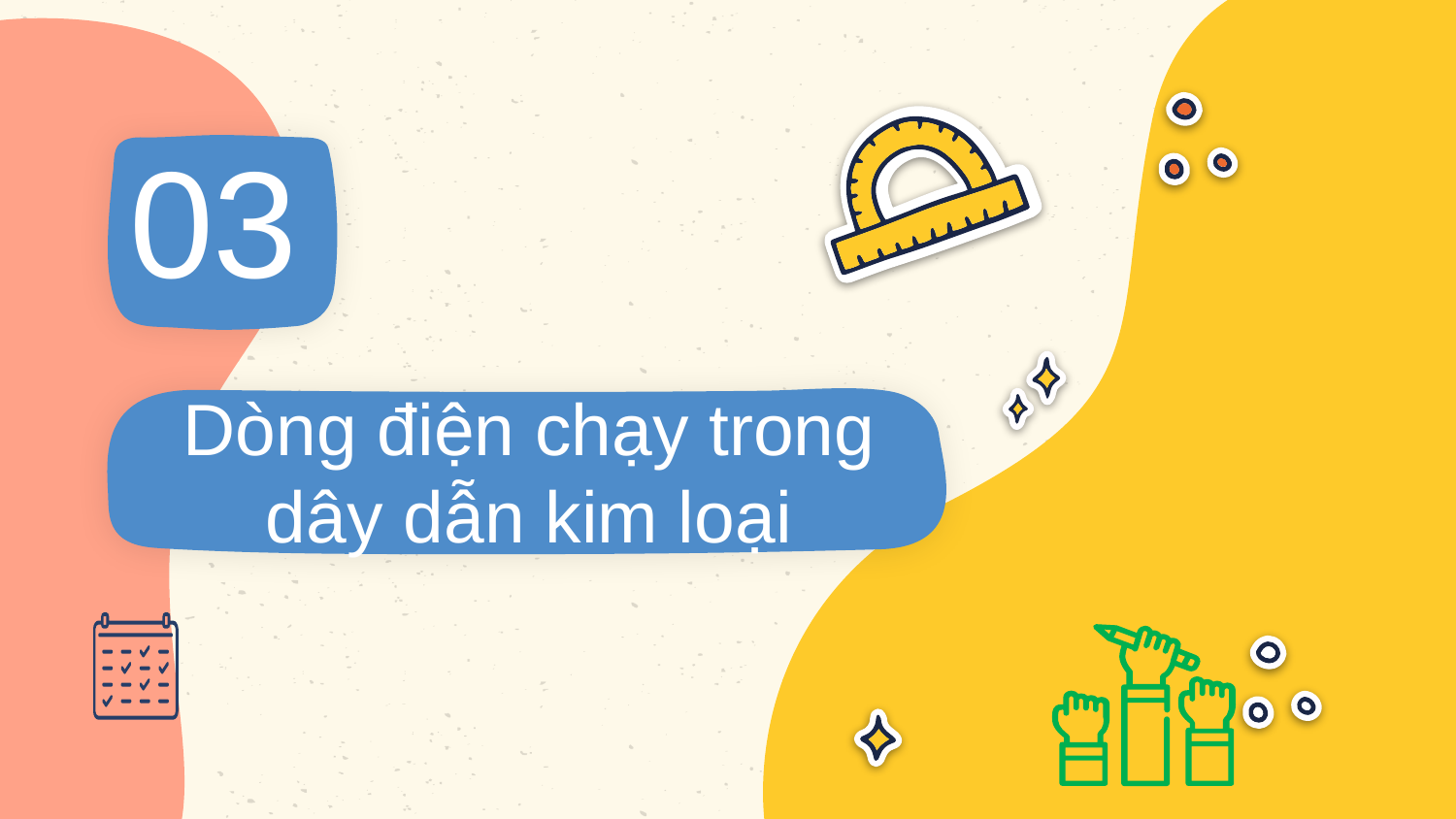

03

# Dòng điện chạy trong dây dẫn kim loại